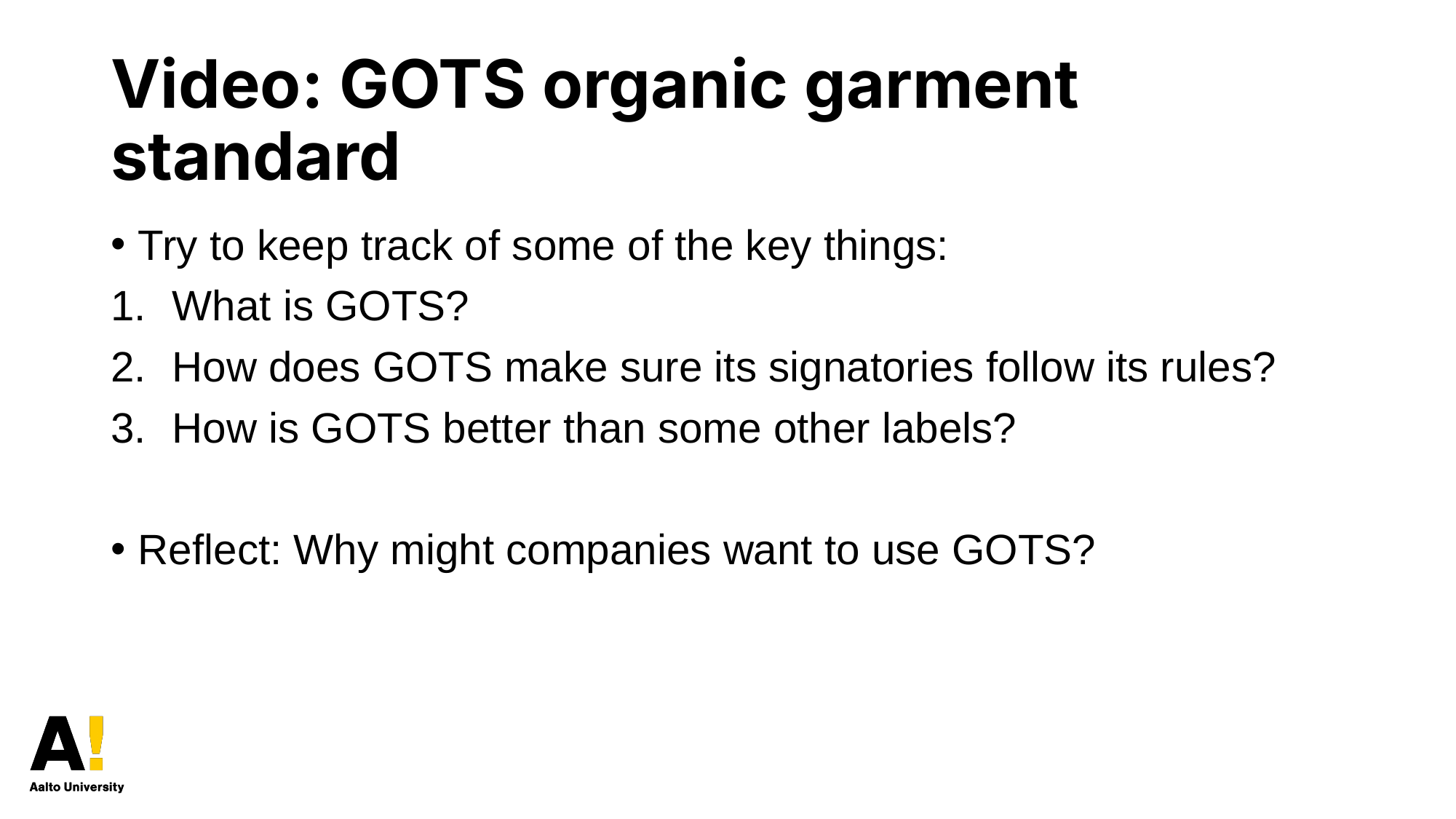

# Video: GOTS organic garment standard
Try to keep track of some of the key things:
What is GOTS?
How does GOTS make sure its signatories follow its rules?
How is GOTS better than some other labels?

Reflect: Why might companies want to use GOTS?